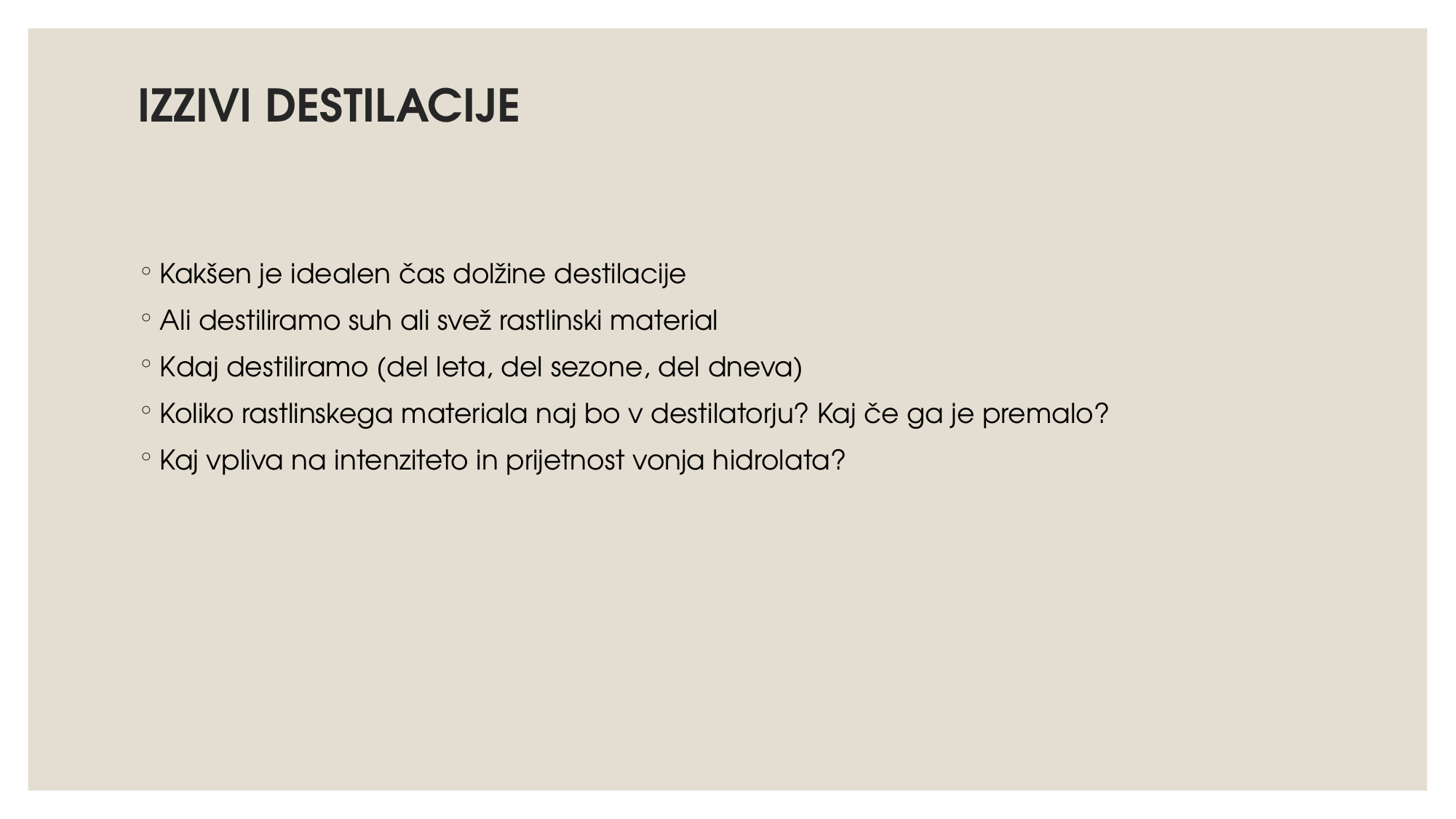

# IZZIVI DESTILACIJE
Kakšen je idealen čas dolžine destilacije
Ali destiliramo suh ali svež rastlinski material
Kdaj destiliramo (del leta, del sezone, del dneva)
Koliko rastlinskega materiala naj bo v destilatorju? Kaj če ga je premalo?
Kaj vpliva na intenziteto in prijetnost vonja hidrolata?